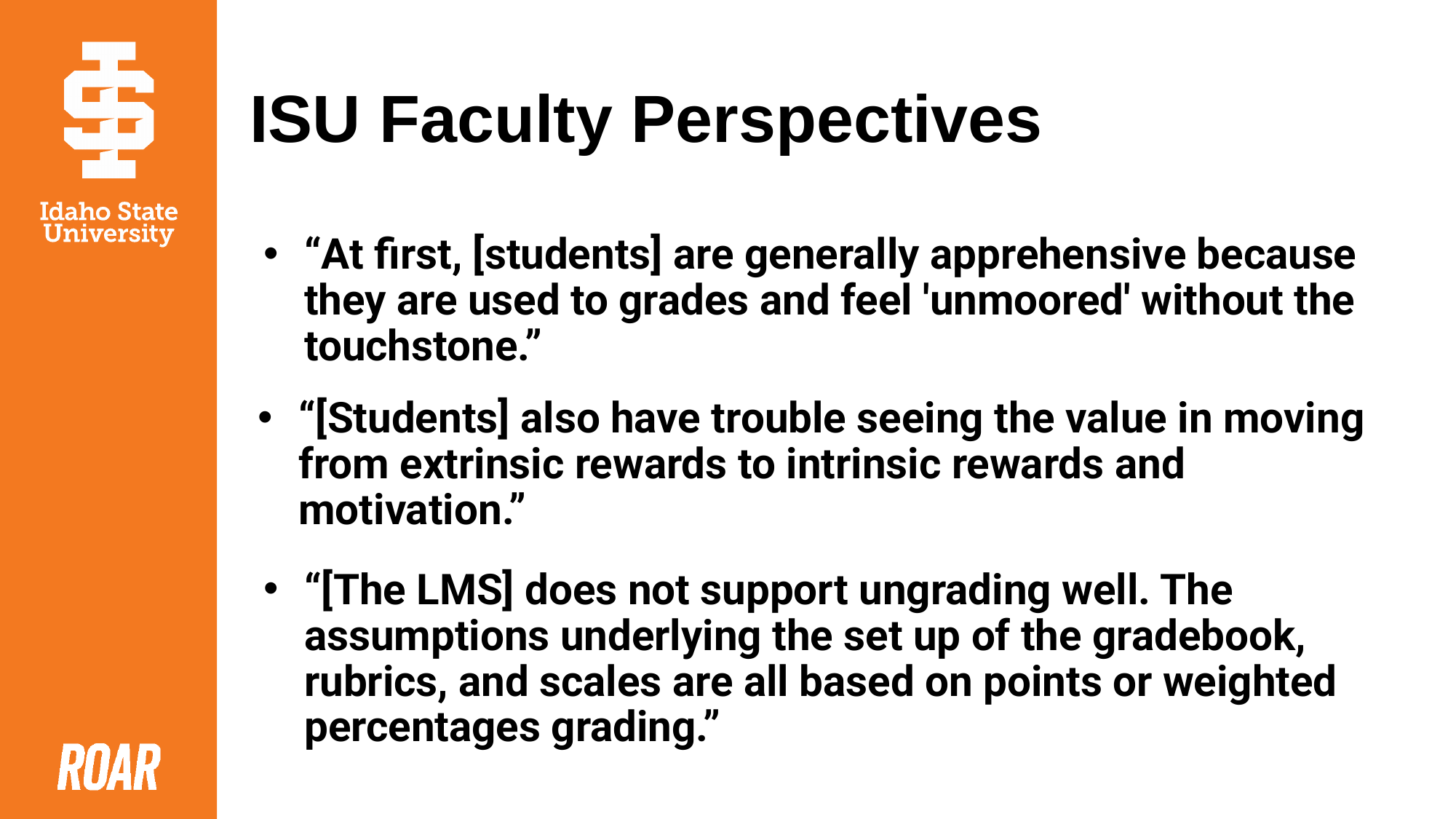

# ISU Faculty Perspectives
“At first, [students] are generally apprehensive because they are used to grades and feel 'unmoored' without the touchstone.”
“[Students] also have trouble seeing the value in moving from extrinsic rewards to intrinsic rewards and motivation.”
“[The LMS] does not support ungrading well. The assumptions underlying the set up of the gradebook, rubrics, and scales are all based on points or weighted percentages grading.”